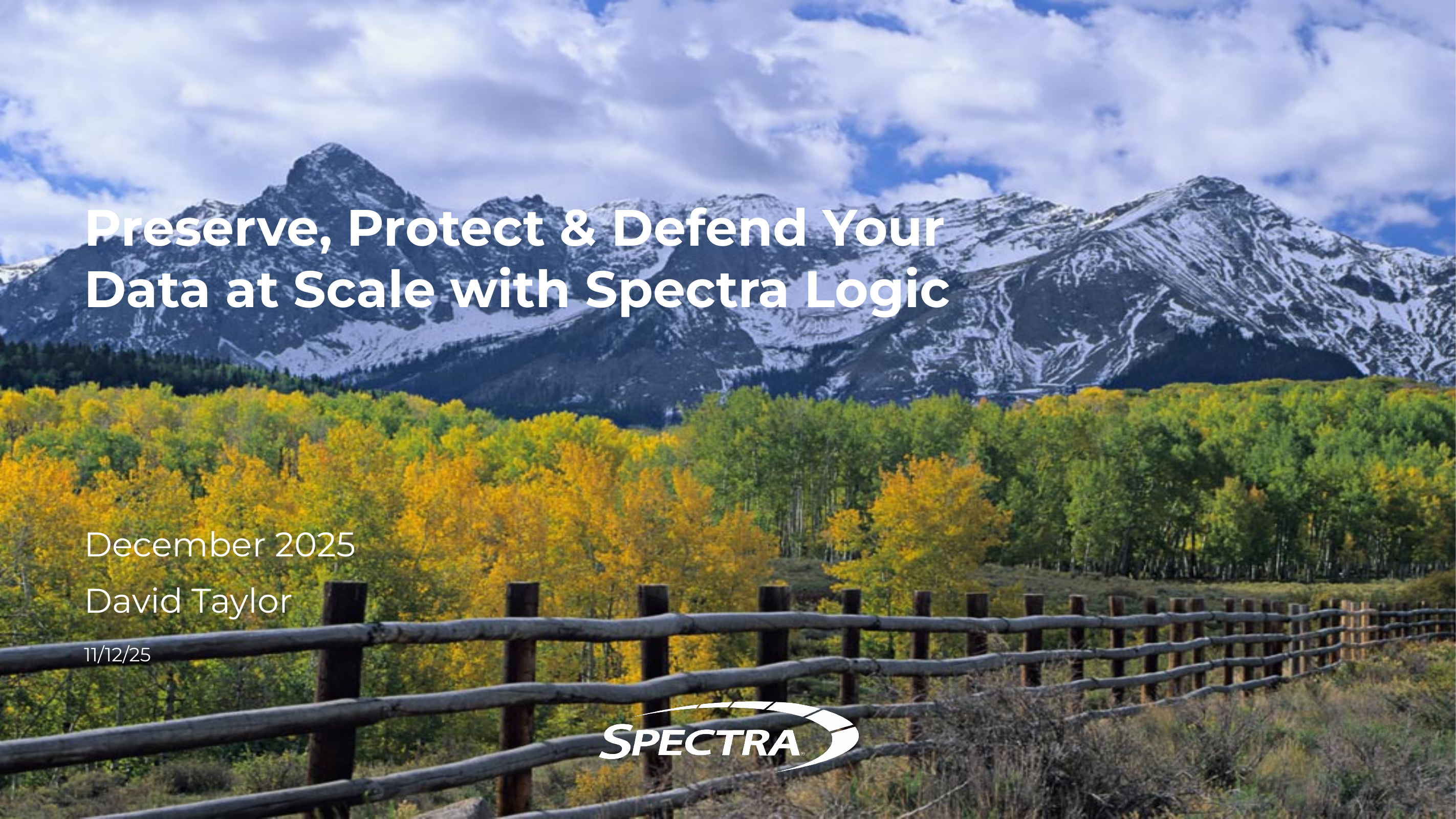

# Preserve, Protect & Defend Your Data at Scale with Spectra Logic

December 2025
David Taylor
11/12/25